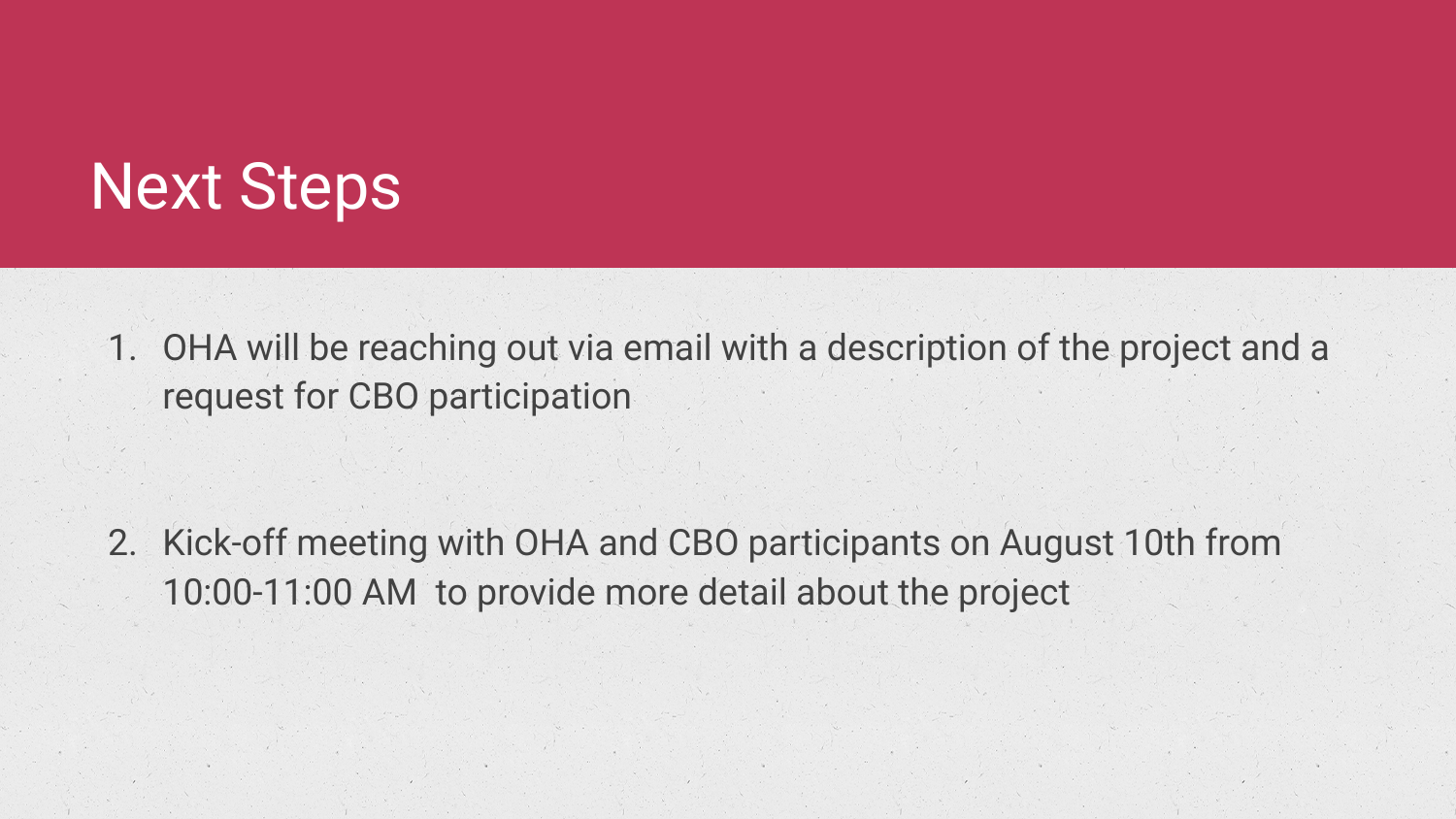

# Next Steps
OHA will be reaching out via email with a description of the project and a request for CBO participation

Kick-off meeting with OHA and CBO participants on August 10th from 10:00-11:00 AM  to provide more detail about the project